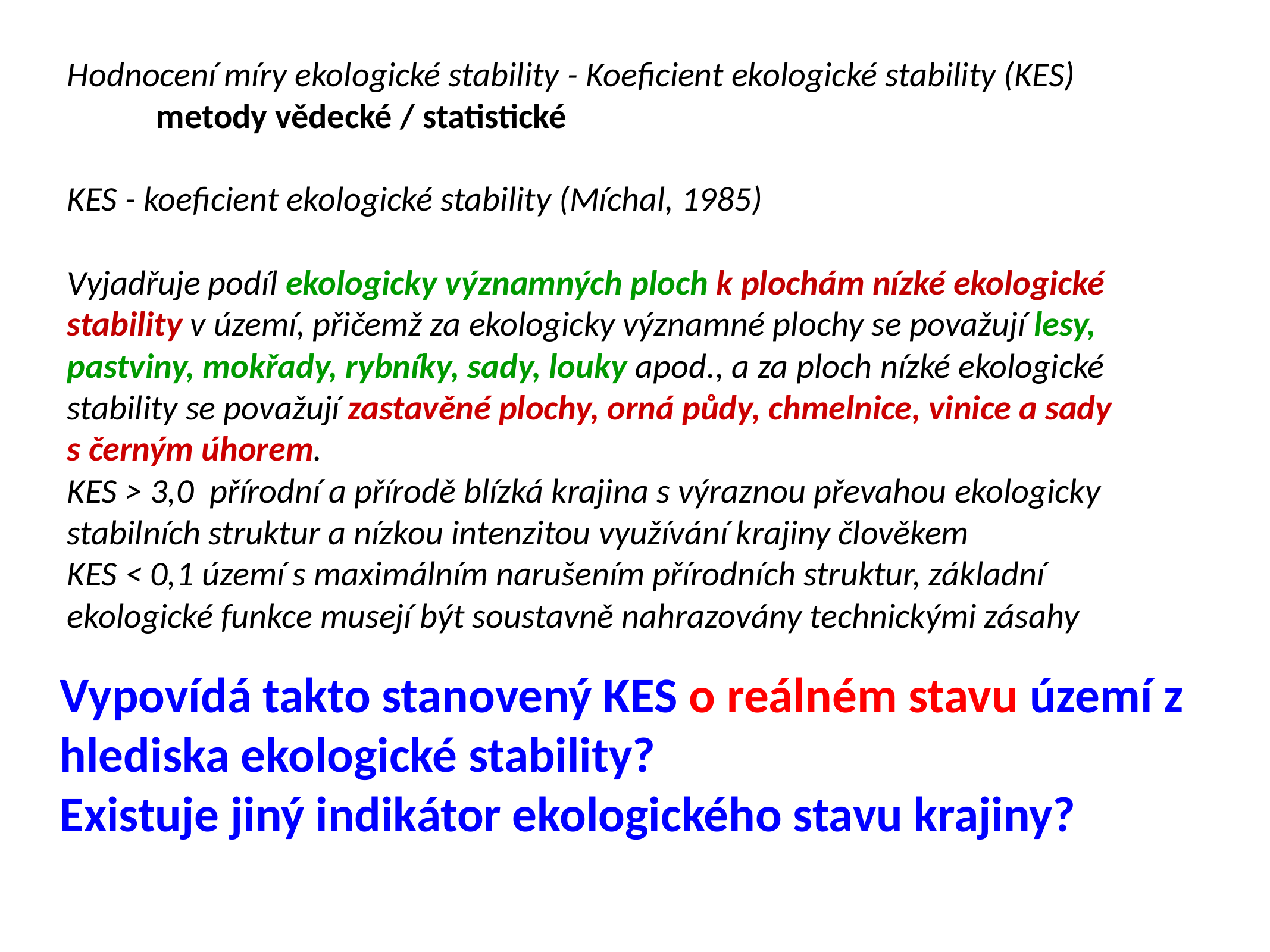

Hodnocení míry ekologické stability - Koeficient ekologické stability (KES)
	metody vědecké / statistické

KES - koeficient ekologické stability (Míchal, 1985)

Vyjadřuje podíl ekologicky významných ploch k plochám nízké ekologické stability v území, přičemž za ekologicky významné plochy se považují lesy, pastviny, mokřady, rybníky, sady, louky apod., a za ploch nízké ekologické stability se považují zastavěné plochy, orná půdy, chmelnice, vinice a sady s černým úhorem.
KES > 3,0  přírodní a přírodě blízká krajina s výraznou převahou ekologicky stabilních struktur a nízkou intenzitou využívání krajiny člověkem
KES < 0,1 území s maximálním narušením přírodních struktur, základní ekologické funkce musejí být soustavně nahrazovány technickými zásahy

Vypovídá takto stanovený KES o reálném stavu území z hlediska ekologické stability?
Existuje jiný indikátor ekologického stavu krajiny?